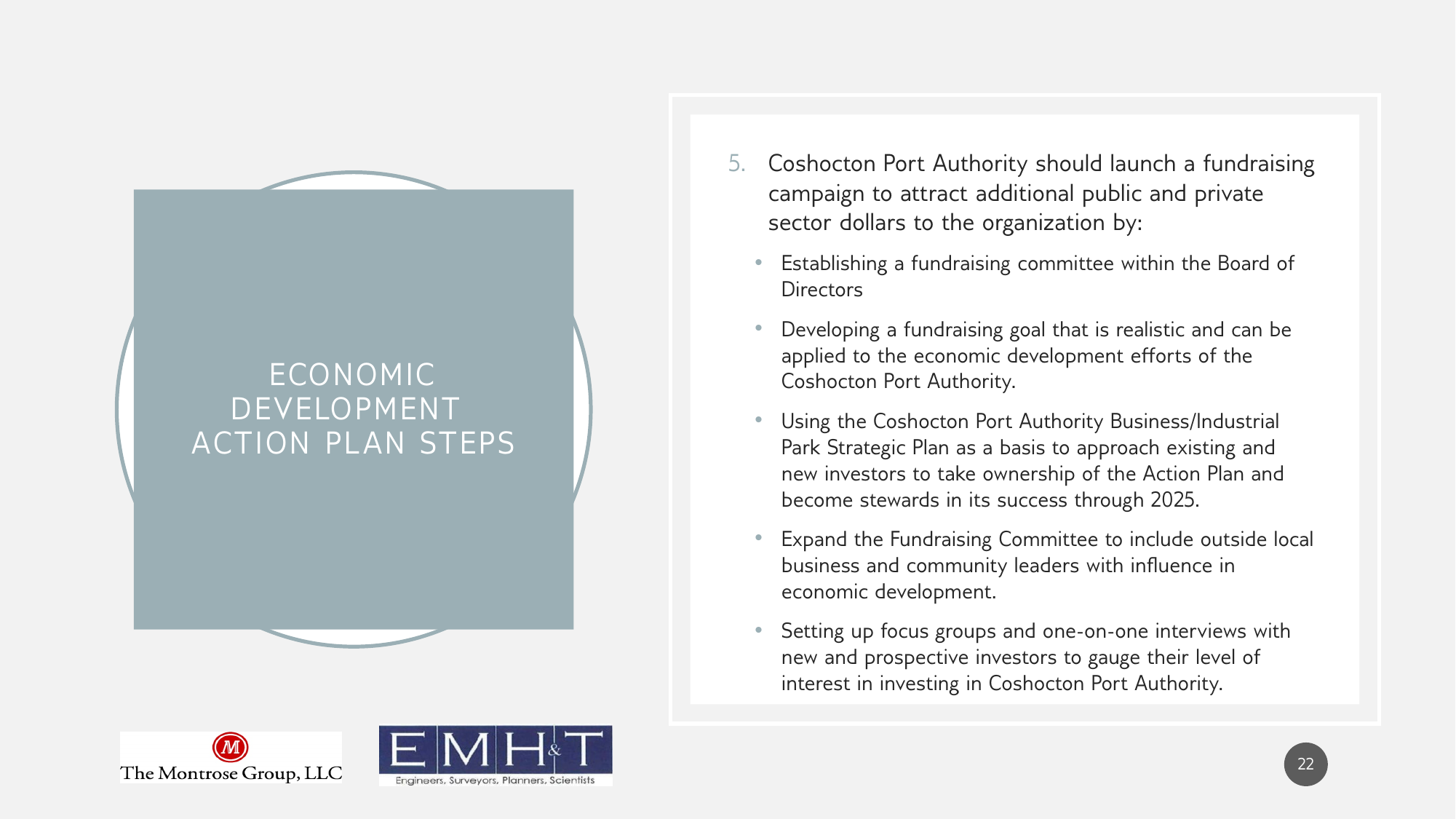

Coshocton Port Authority should launch a fundraising campaign to attract additional public and private sector dollars to the organization by:
Establishing a fundraising committee within the Board of Directors
Developing a fundraising goal that is realistic and can be applied to the economic development efforts of the Coshocton Port Authority.
Using the Coshocton Port Authority Business/Industrial Park Strategic Plan as a basis to approach existing and new investors to take ownership of the Action Plan and become stewards in its success through 2025.
Expand the Fundraising Committee to include outside local business and community leaders with influence in economic development.
Setting up focus groups and one-on-one interviews with new and prospective investors to gauge their level of interest in investing in Coshocton Port Authority.

# Economic Development Action Plan Steps
22